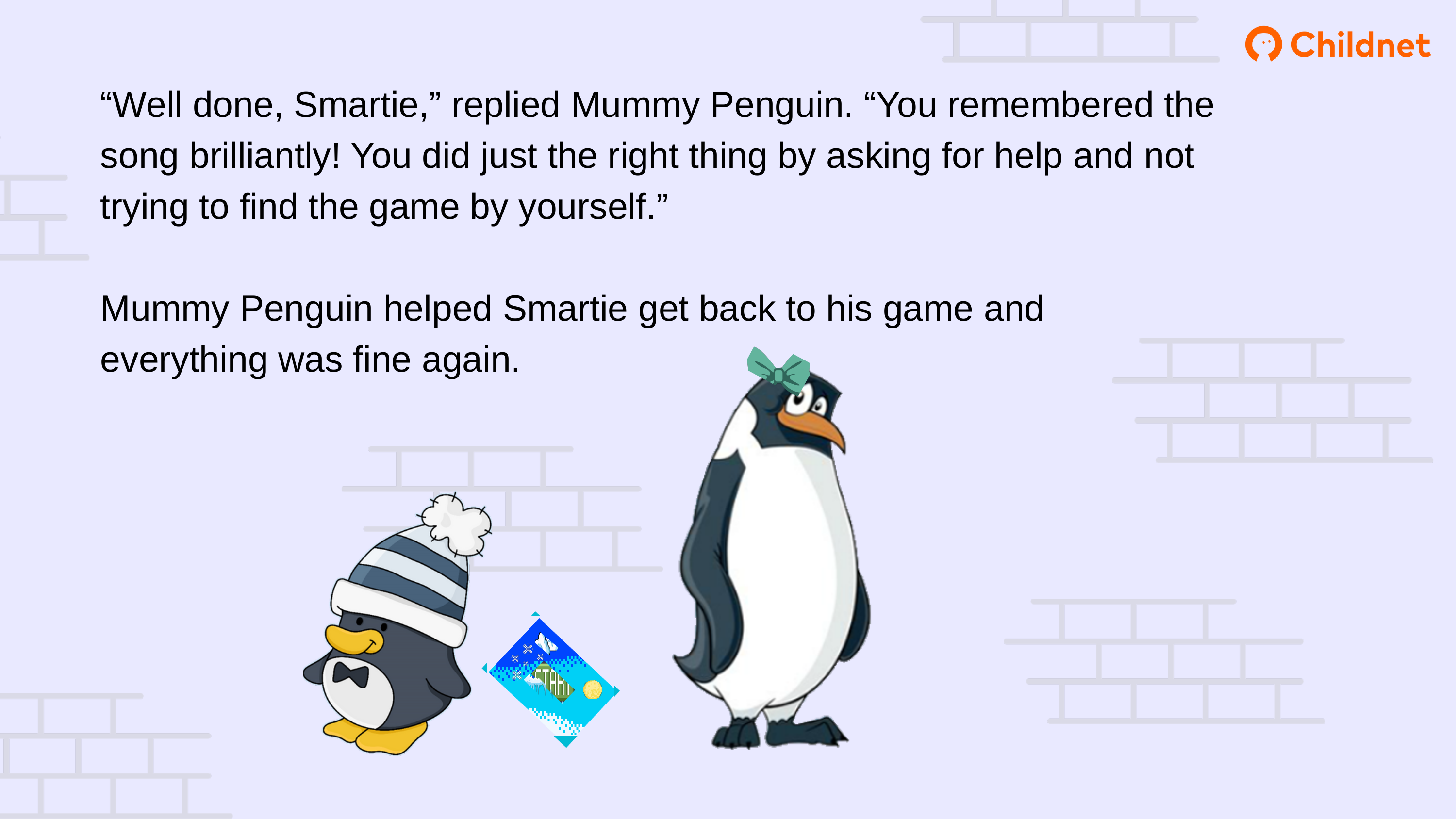

“Well done, Smartie,” replied Mummy Penguin. “You remembered the song brilliantly! You did just the right thing by asking for help and not trying to find the game by yourself.”

Mummy Penguin helped Smartie get back to his game and everything was fine again.